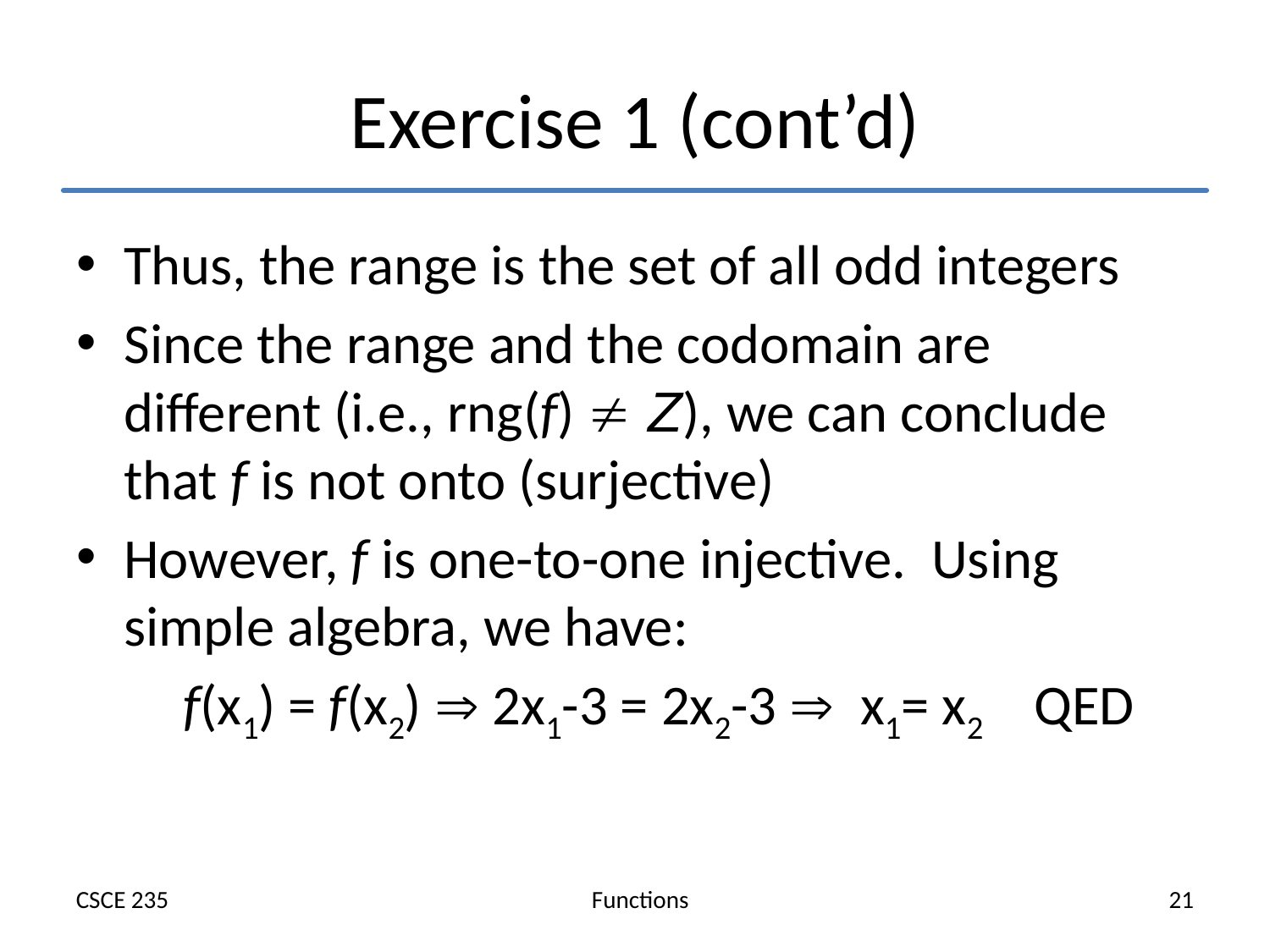

# Exercise 1 (cont’d)
Thus, the range is the set of all odd integers
Since the range and the codomain are different (i.e., rng(f) ≠ Z), we can conclude that f is not onto (surjective)
However, f is one-to-one injective.  Using simple algebra, we have:
	f(x1) = f(x2) ⇒ 2x1-3 = 2x2-3 ⇒  x1= x2    QED